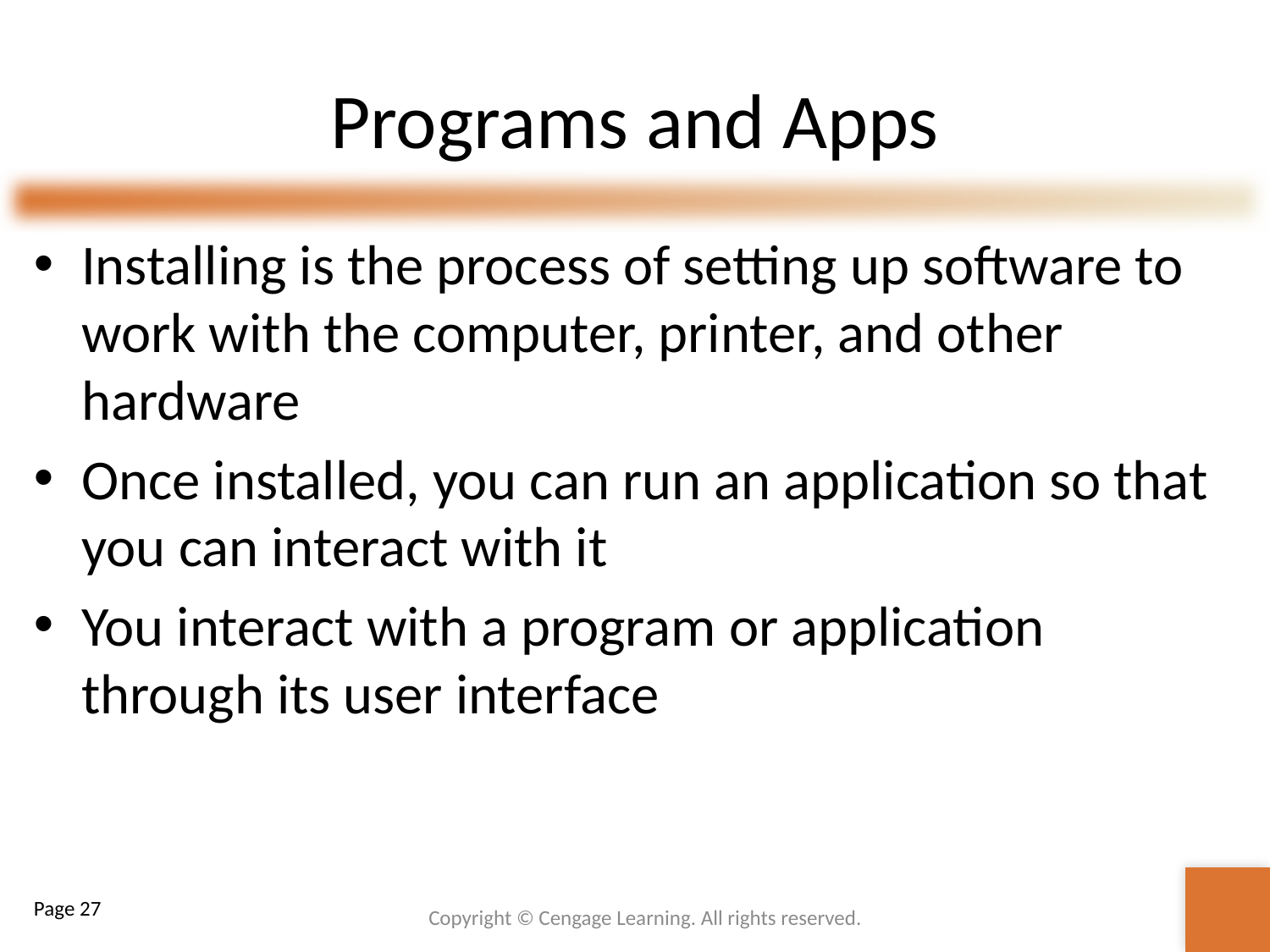

# Programs and Apps
Installing is the process of setting up software to work with the computer, printer, and other hardware
Once installed, you can run an application so that you can interact with it
You interact with a program or application through its user interface
Copyright © Cengage Learning. All rights reserved.
Page 27